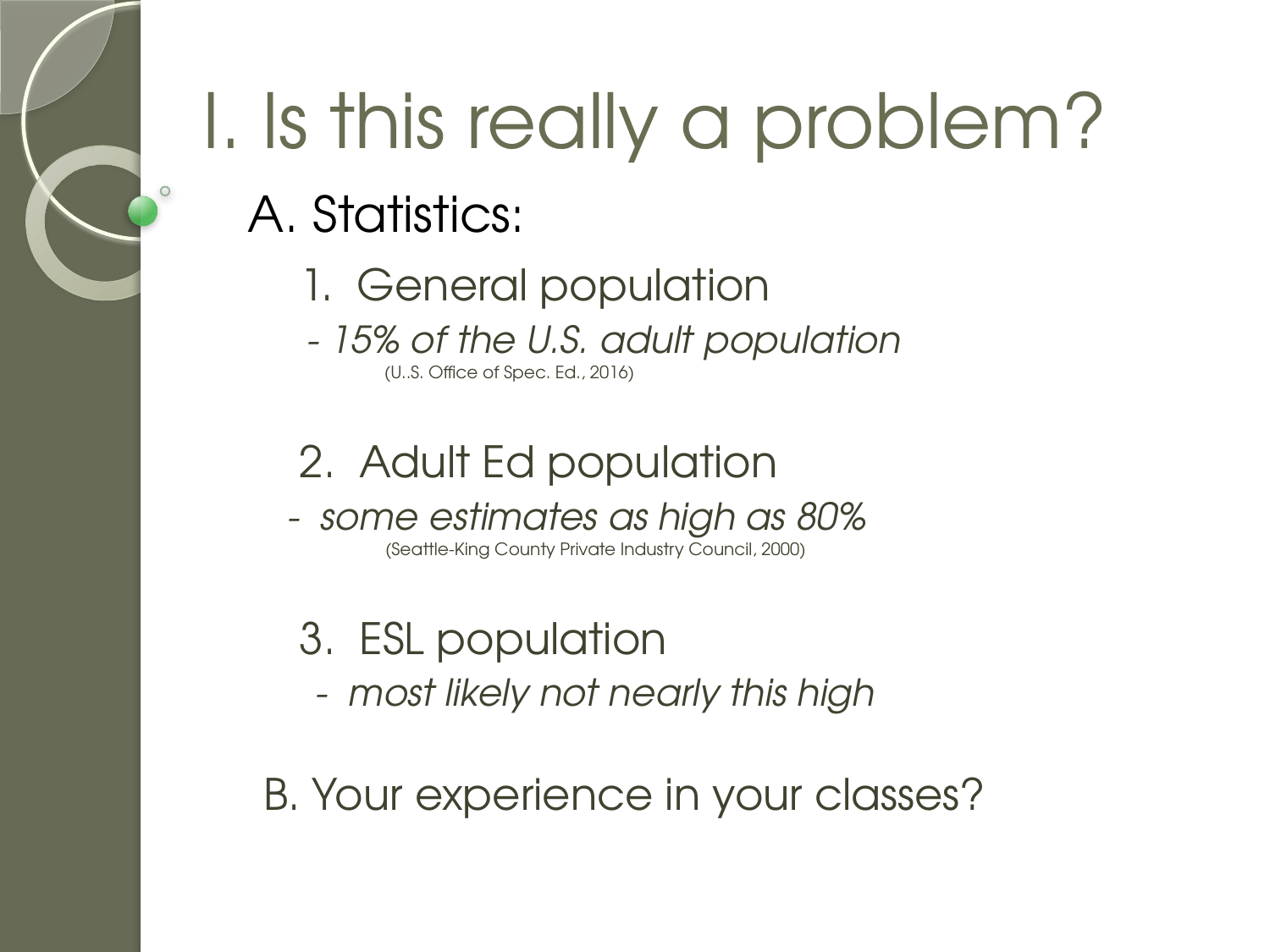

# I. Is this really a problem?
A. Statistics:
      1.  General population
 	     - 15% of the U.S. adult population
                                                                                                                                                    (U..S. Office of Spec. Ed., 2016)
      2.  Adult Ed population
	     -  some estimates as high as 80%
                                                                                                                                                     (Seattle-King County Private Industry Council, 2000)
      3.  ESL population
 	     -  most likely not nearly this high
   B. Your experience in your classes?